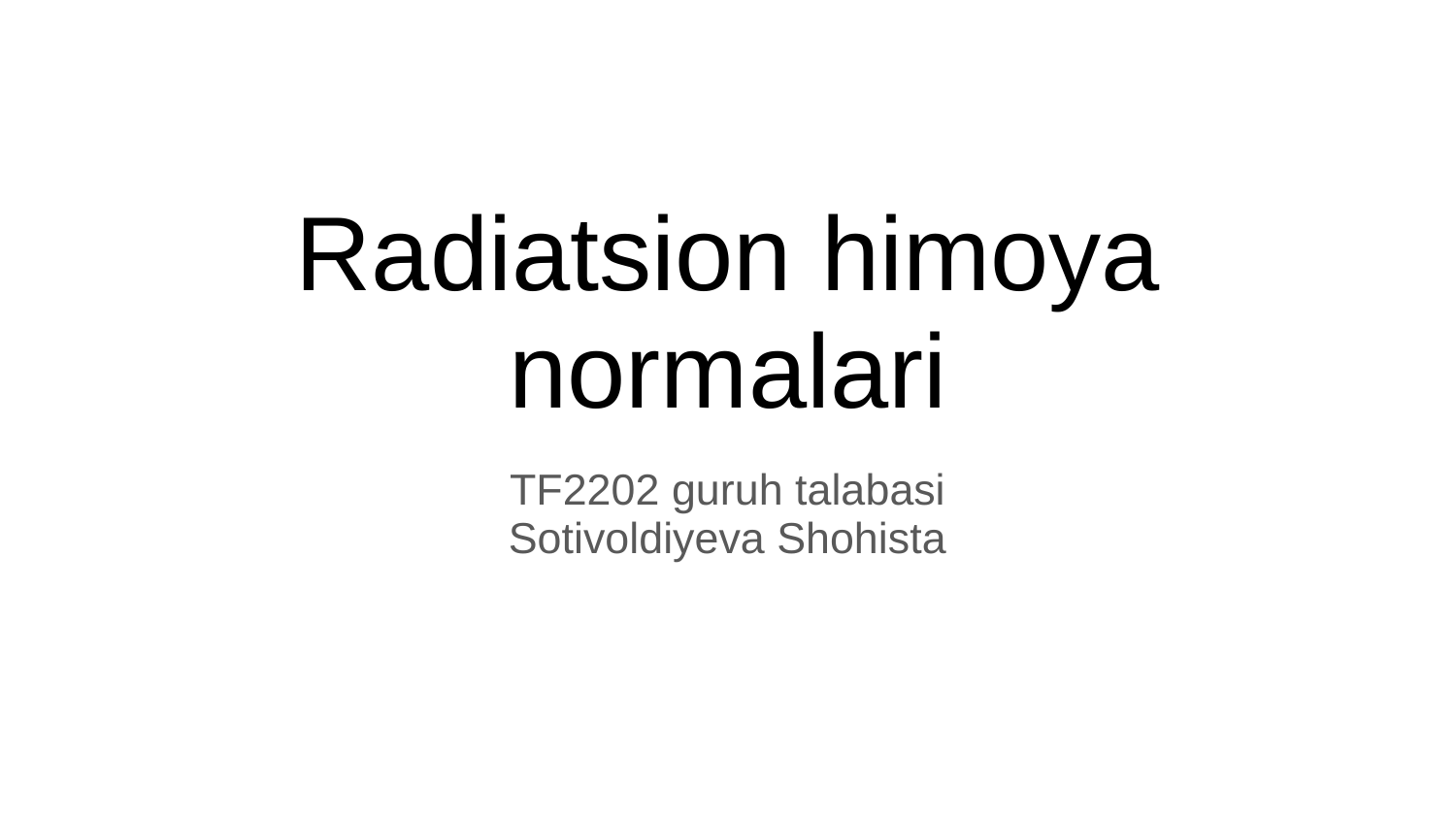

# Radiatsion himoya normalari
TF2202 guruh talabasi
Sotivoldiyeva Shohista